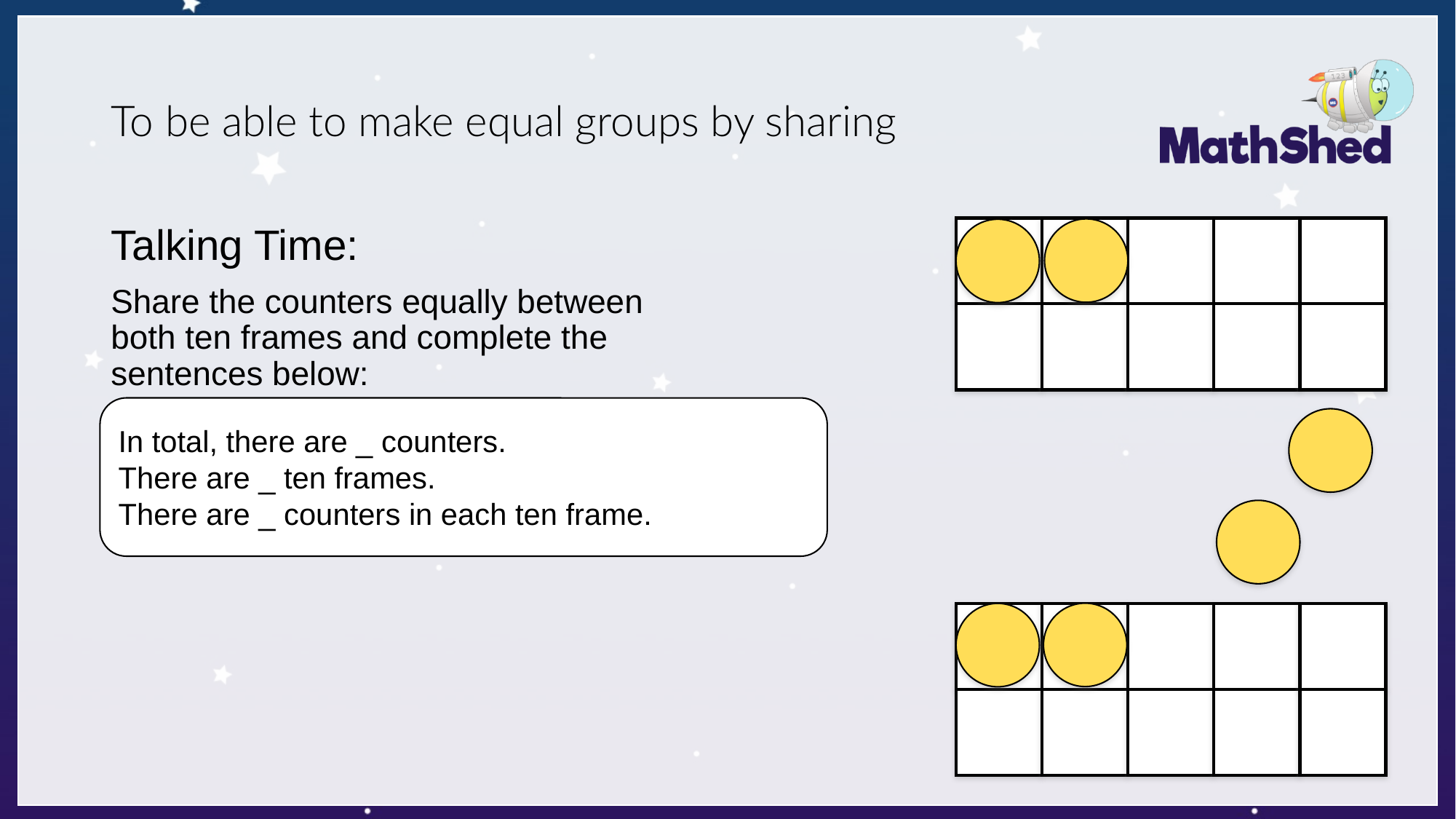

# To be able to make equal groups by sharing
Talking Time:
Share the counters equally between both ten frames and complete the sentences below:

In total, there are _ counters.
There are _ ten frames.
There are _ counters in each ten frame.